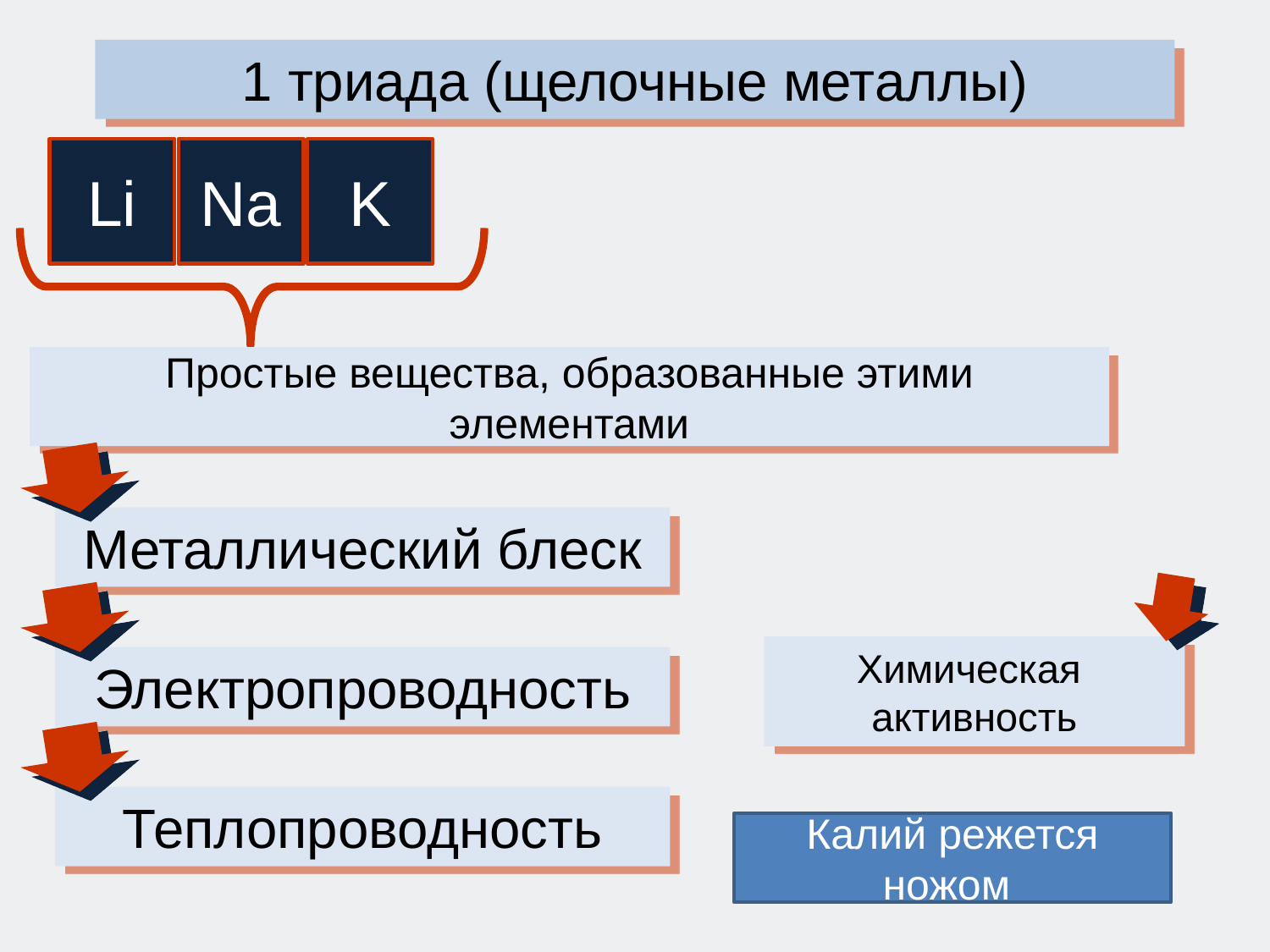

1 триада (щелочные металлы)

Li
Na
K
Простые вещества, образованные этими элементами

Металлический блеск

Электропроводность

Теплопроводность

Химическая
активность
Калий режется ножом